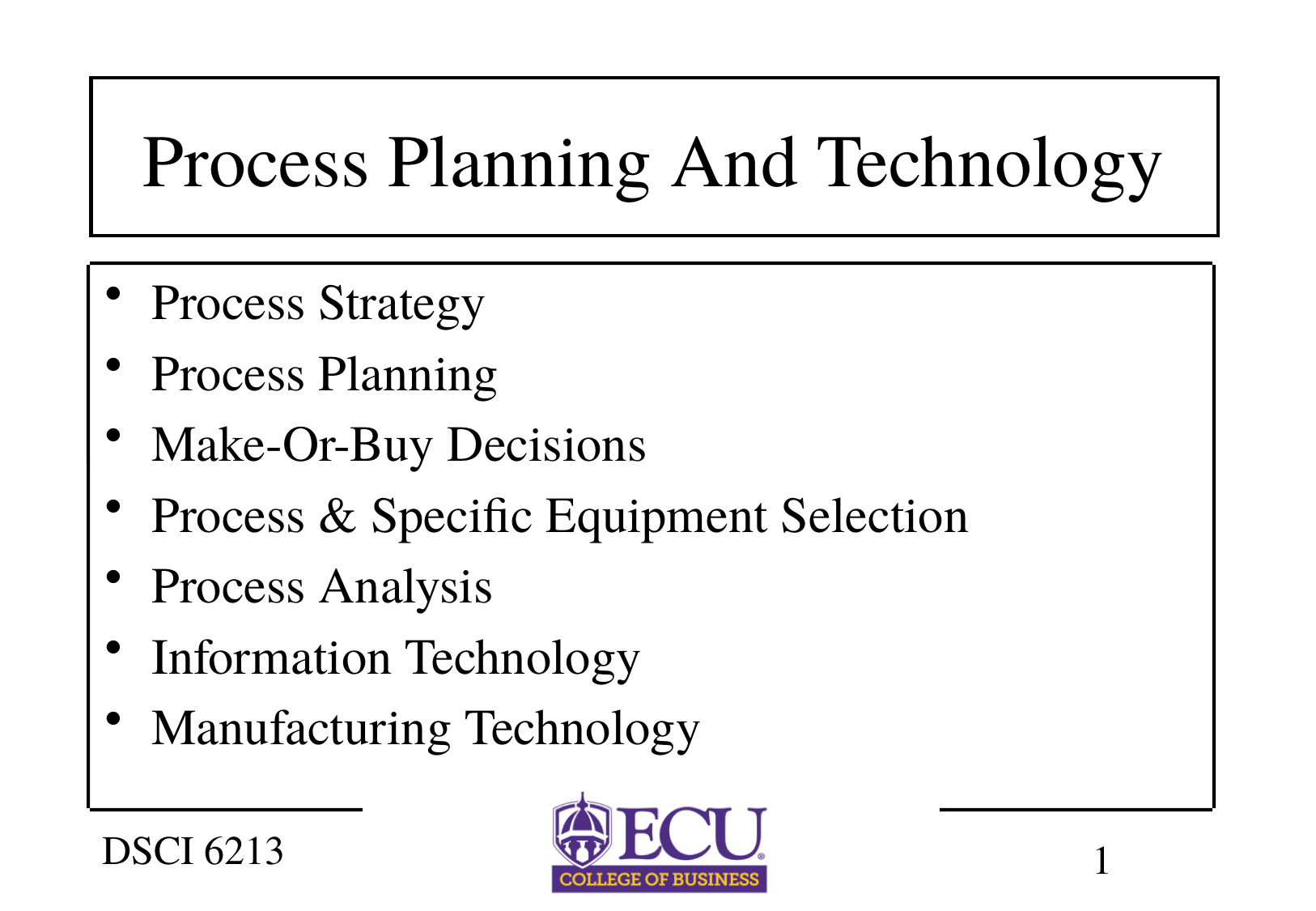

# Process Planning And Technology
Process Strategy
Process Planning
Make-Or-Buy Decisions
Process & Specific Equipment Selection
Process Analysis
Information Technology
Manufacturing Technology